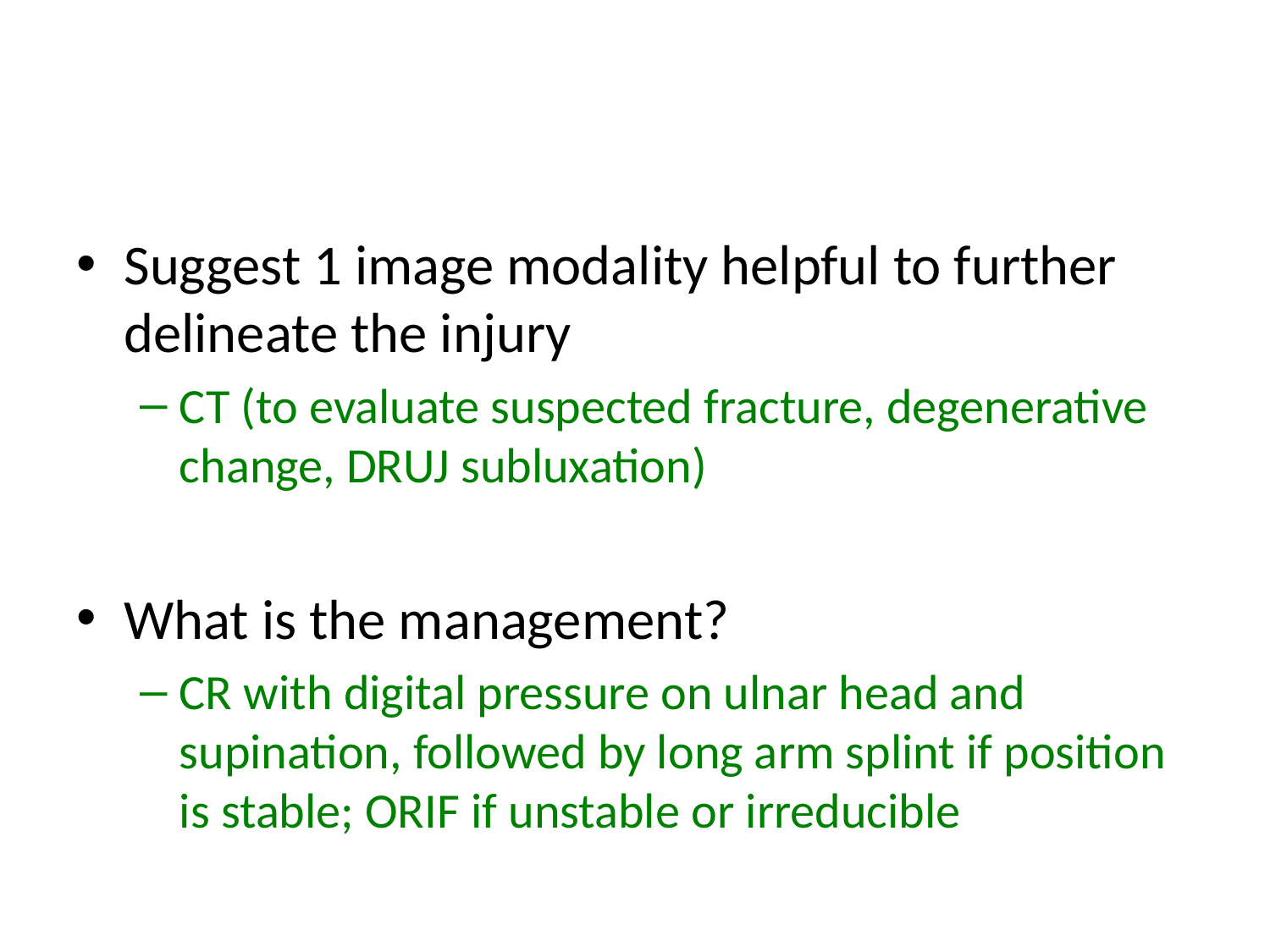

#
Suggest 1 image modality helpful to further delineate the injury
CT (to evaluate suspected fracture, degenerative change, DRUJ subluxation)

What is the management?
CR with digital pressure on ulnar head and supination, followed by long arm splint if position is stable; ORIF if unstable or irreducible